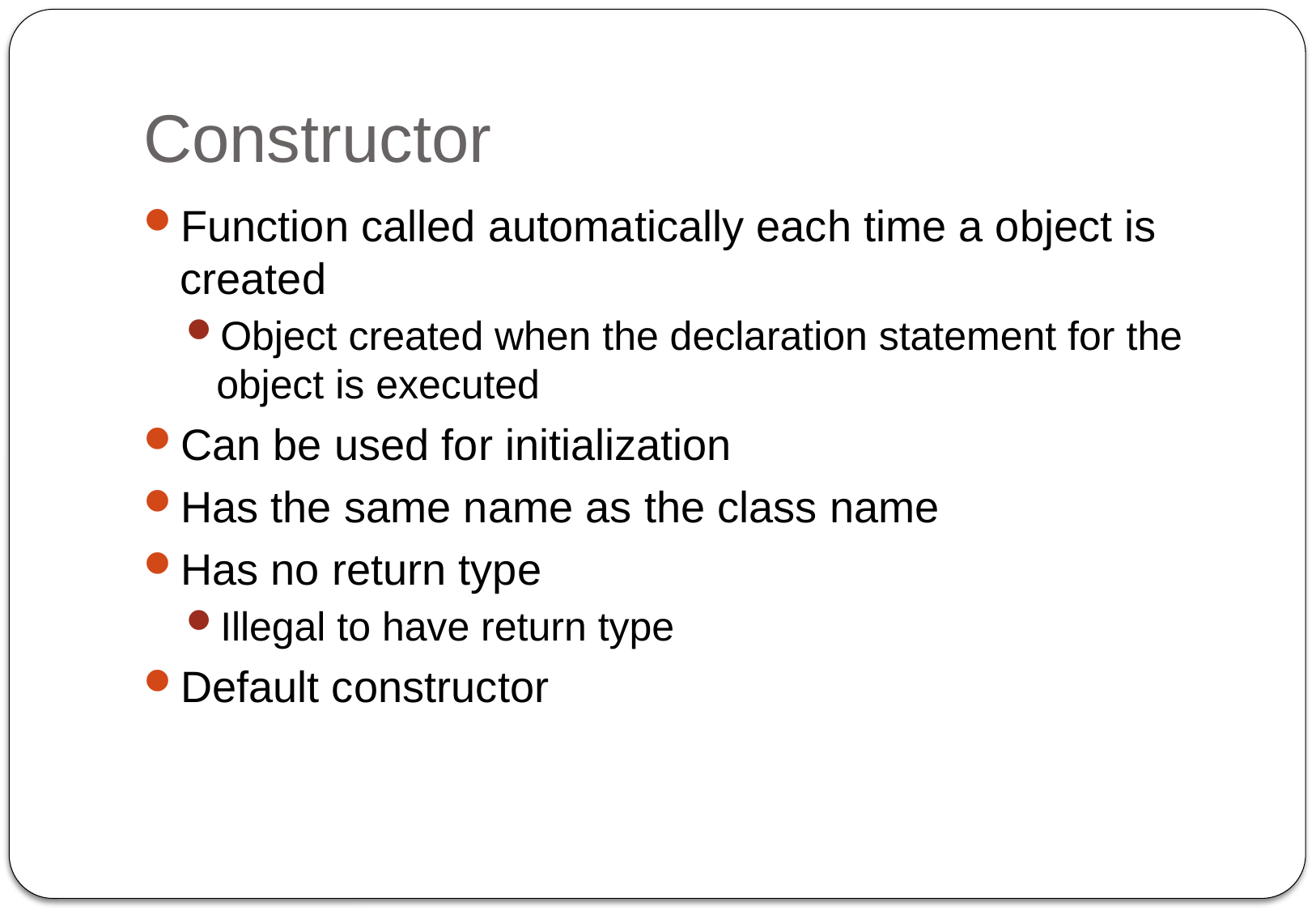

# Constructor
Function called automatically each time a object is created
Object created when the declaration statement for the object is executed
Can be used for initialization
Has the same name as the class name
Has no return type
Illegal to have return type
Default constructor